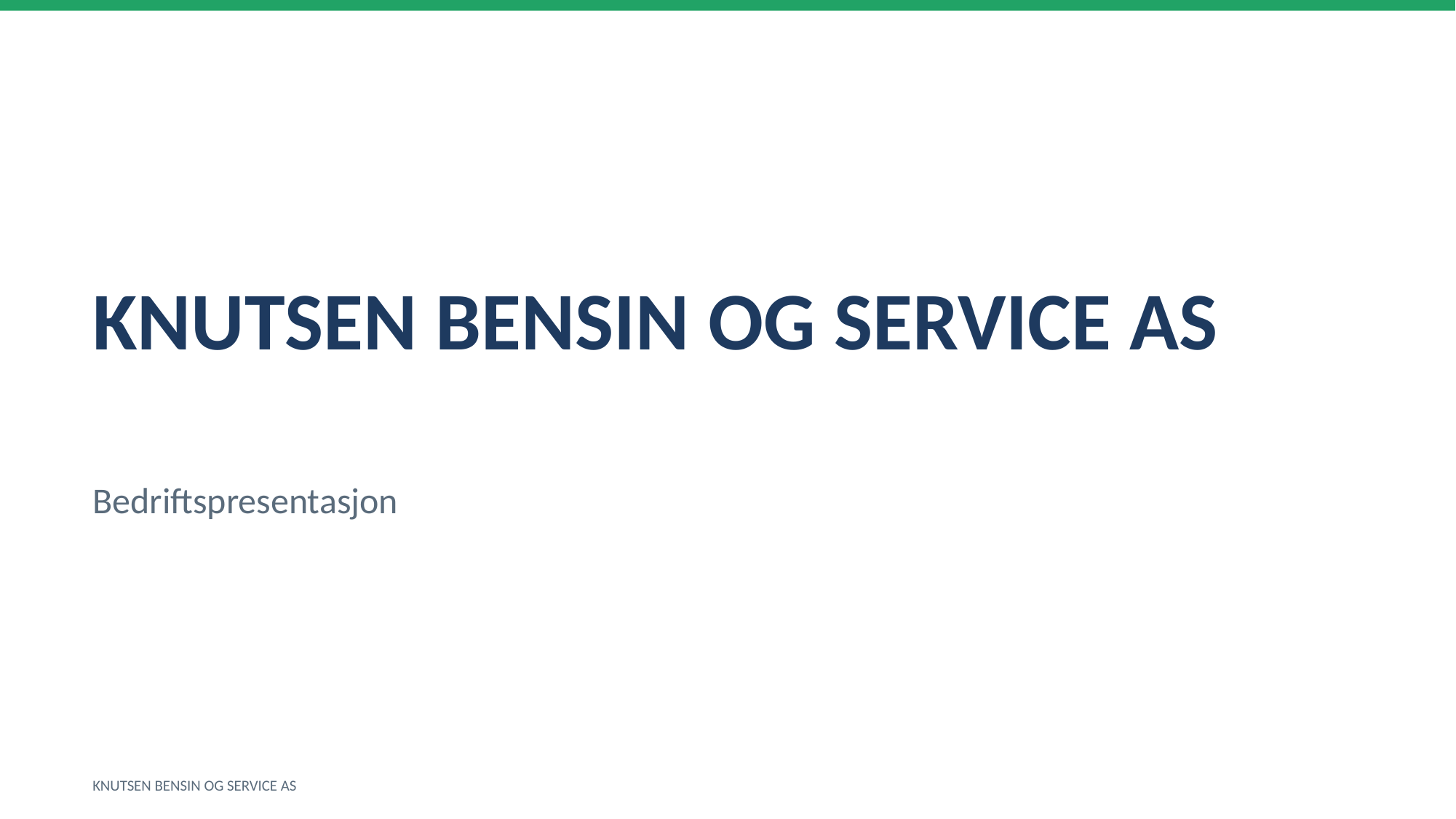

KNUTSEN BENSIN OG SERVICE AS
Bedriftspresentasjon
KNUTSEN BENSIN OG SERVICE AS